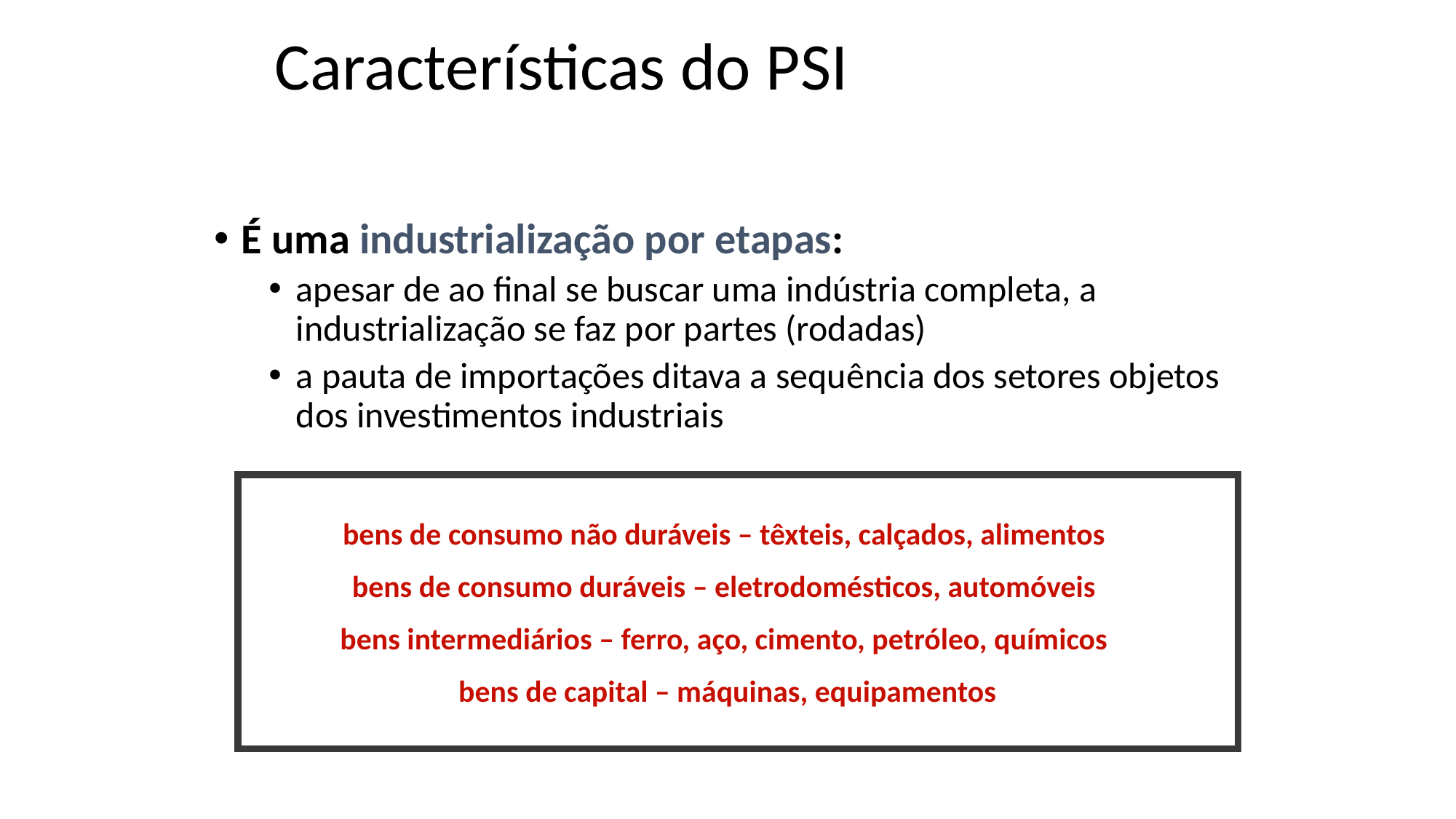

# Características do PSI
É uma industrialização por etapas:
apesar de ao final se buscar uma indústria completa, a industrialização se faz por partes (rodadas)
a pauta de importações ditava a sequência dos setores objetos dos investimentos industriais

bens de consumo não duráveis – têxteis, calçados, alimentos
bens de consumo duráveis – eletrodomésticos, automóveis
bens intermediários – ferro, aço, cimento, petróleo, químicos
bens de capital – máquinas, equipamentos